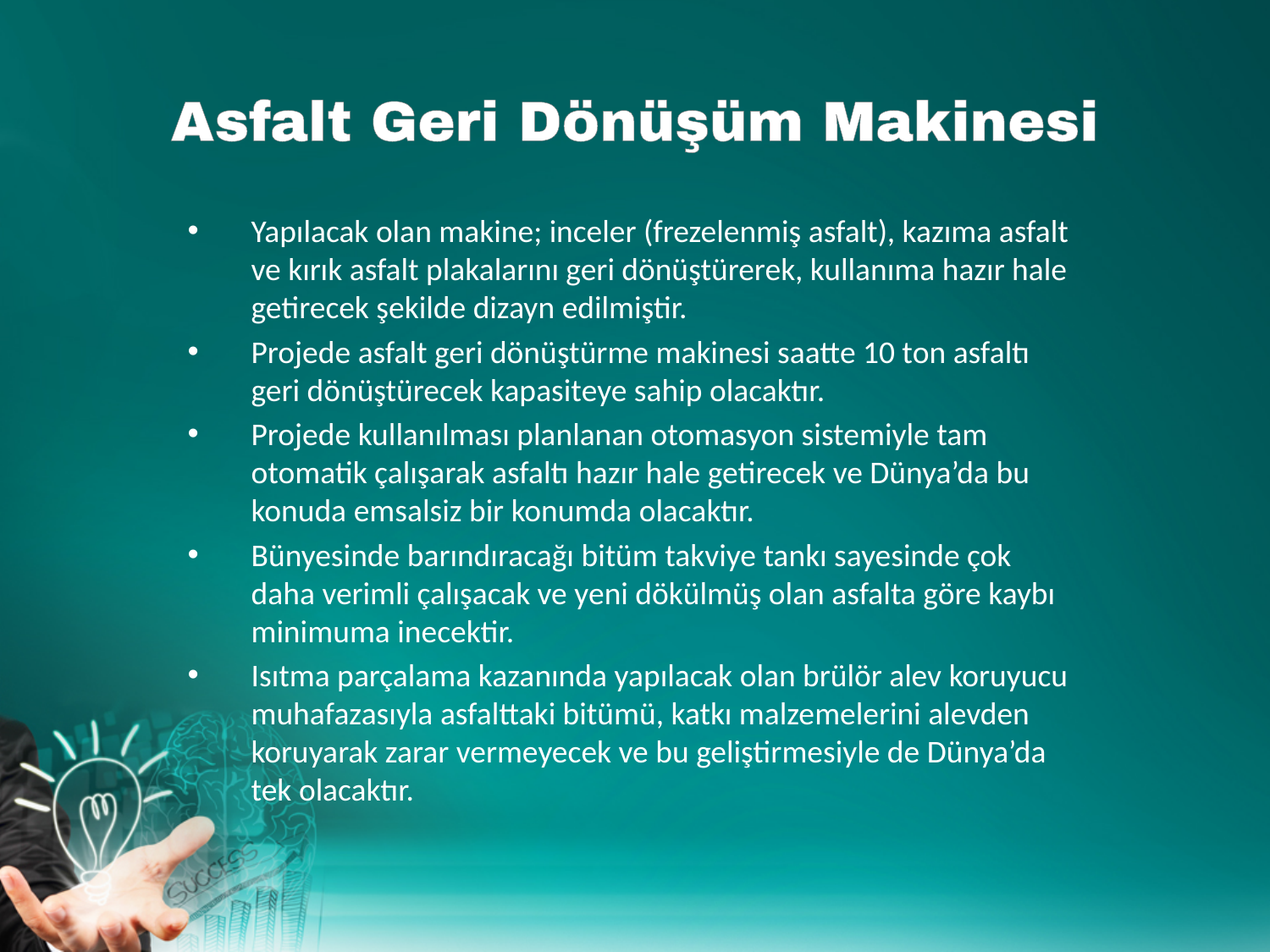

# Asfalt Geri Dönüşüm Makinesi
Yapılacak olan makine; inceler (frezelenmiş asfalt), kazıma asfalt ve kırık asfalt plakalarını geri dönüştürerek, kullanıma hazır hale getirecek şekilde dizayn edilmiştir.
Projede asfalt geri dönüştürme makinesi saatte 10 ton asfaltı geri dönüştürecek kapasiteye sahip olacaktır.
Projede kullanılması planlanan otomasyon sistemiyle tam otomatik çalışarak asfaltı hazır hale getirecek ve Dünya’da bu konuda emsalsiz bir konumda olacaktır.
Bünyesinde barındıracağı bitüm takviye tankı sayesinde çok daha verimli çalışacak ve yeni dökülmüş olan asfalta göre kaybı minimuma inecektir.
Isıtma parçalama kazanında yapılacak olan brülör alev koruyucu muhafazasıyla asfalttaki bitümü, katkı malzemelerini alevden koruyarak zarar vermeyecek ve bu geliştirmesiyle de Dünya’da tek olacaktır.